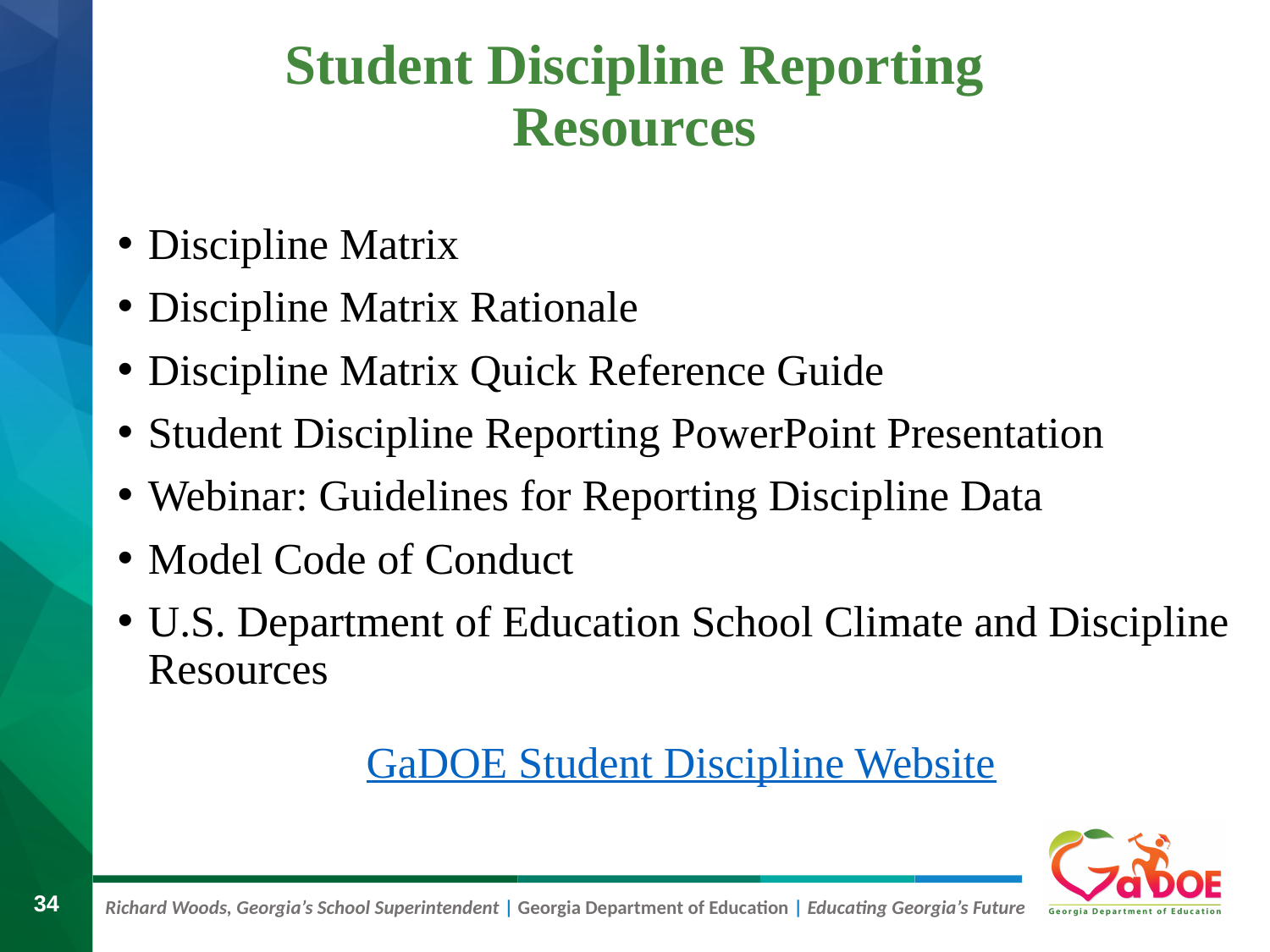

Student Discipline Reporting Resources
Discipline Matrix
Discipline Matrix Rationale
Discipline Matrix Quick Reference Guide
Student Discipline Reporting PowerPoint Presentation
Webinar: Guidelines for Reporting Discipline Data
Model Code of Conduct
U.S. Department of Education School Climate and Discipline Resources

GaDOE Student Discipline Website